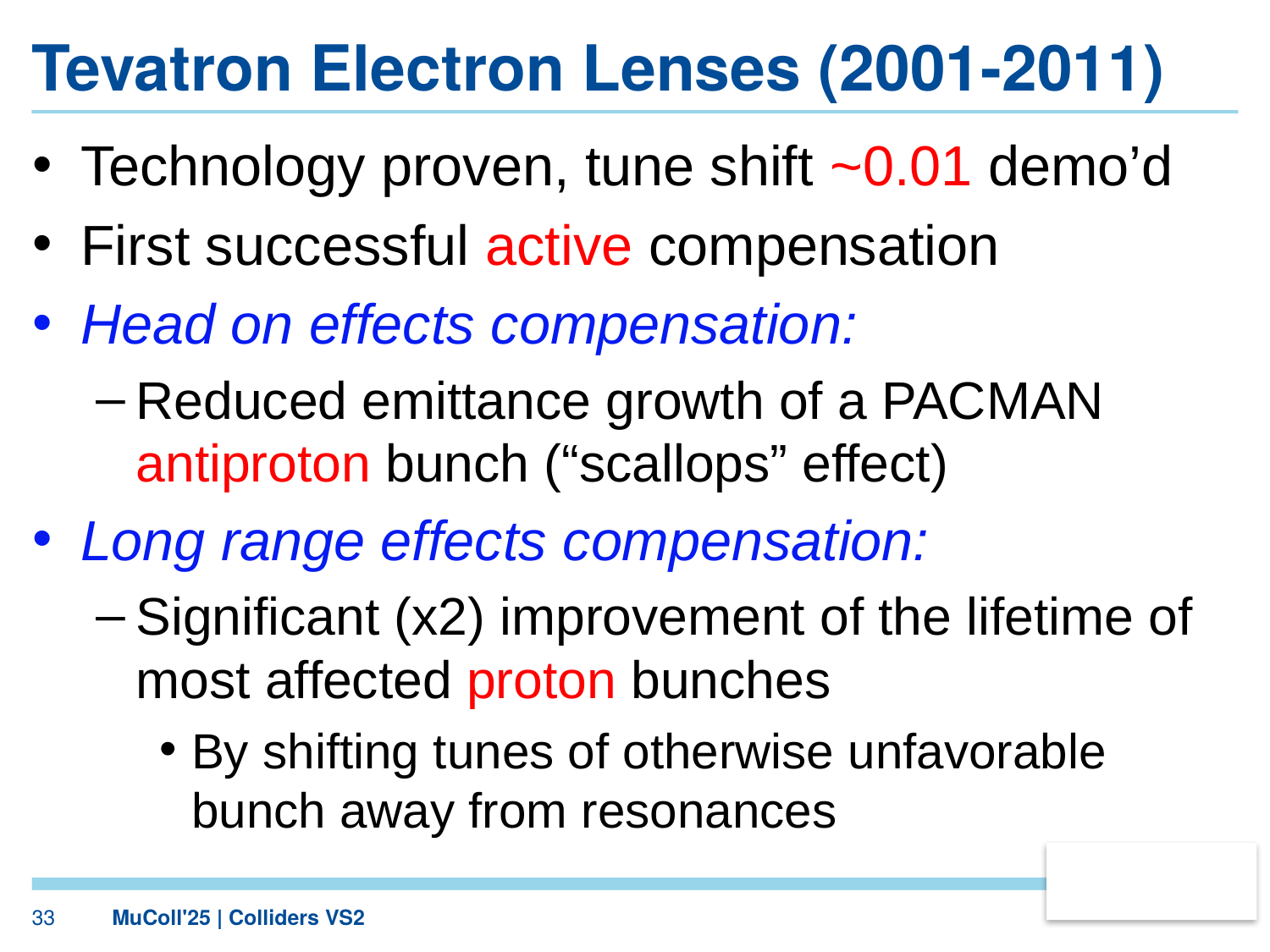

# Tevatron Electron Lenses (2001-2011)
Technology proven, tune shift ~0.01 demo’d
First successful active compensation
Head on effects compensation:
Reduced emittance growth of a PACMAN antiproton bunch (“scallops” effect)
Long range effects compensation:
Significant (x2) improvement of the lifetime of most affected proton bunches
By shifting tunes of otherwise unfavorable bunch away from resonances
33
MuColl'25 | Colliders VS2